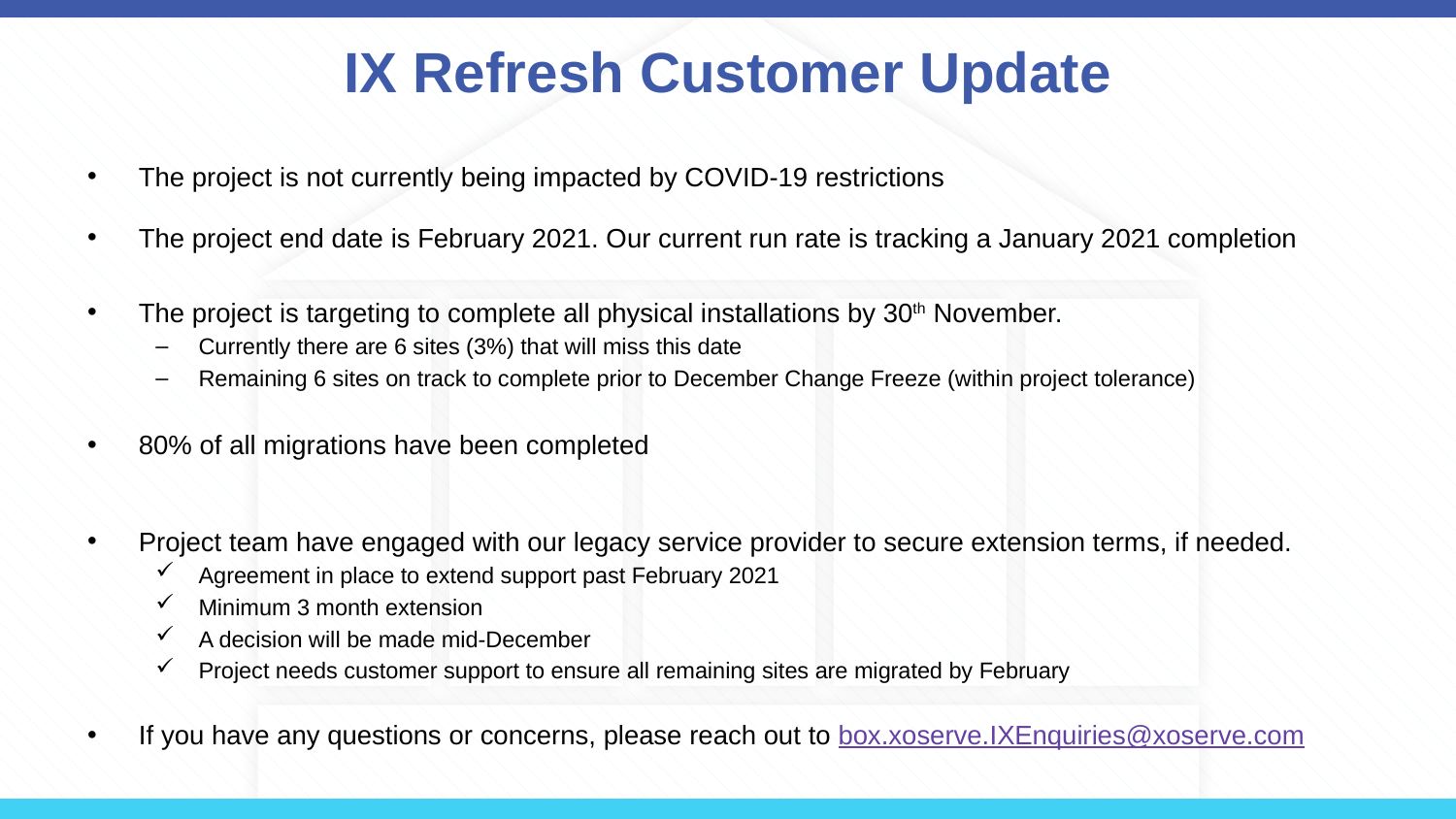

# IX Refresh Customer Update

The project is not currently being impacted by COVID-19 restrictions

The project end date is February 2021. Our current run rate is tracking a January 2021 completion

The project is targeting to complete all physical installations by 30th November.
Currently there are 6 sites (3%) that will miss this date
Remaining 6 sites on track to complete prior to December Change Freeze (within project tolerance)

80% of all migrations have been completed

Project team have engaged with our legacy service provider to secure extension terms, if needed.
Agreement in place to extend support past February 2021
Minimum 3 month extension
A decision will be made mid-December
Project needs customer support to ensure all remaining sites are migrated by February

If you have any questions or concerns, please reach out to box.xoserve.IXEnquiries@xoserve.com